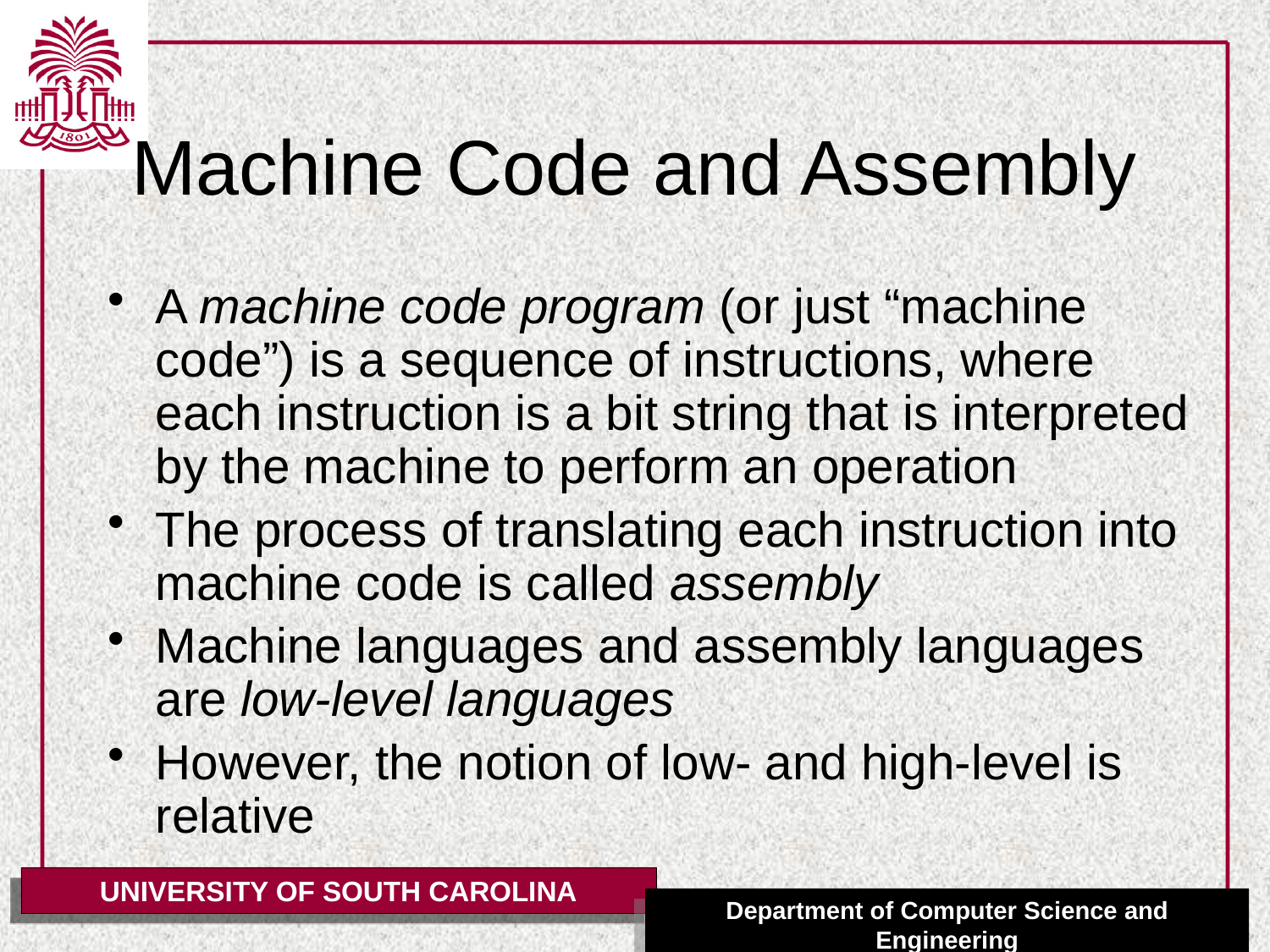

# Machine Code and Assembly
A machine code program (or just “machine code”) is a sequence of instructions, where each instruction is a bit string that is interpreted by the machine to perform an operation
The process of translating each instruction into machine code is called assembly
Machine languages and assembly languages are low-level languages
However, the notion of low- and high-level is relative